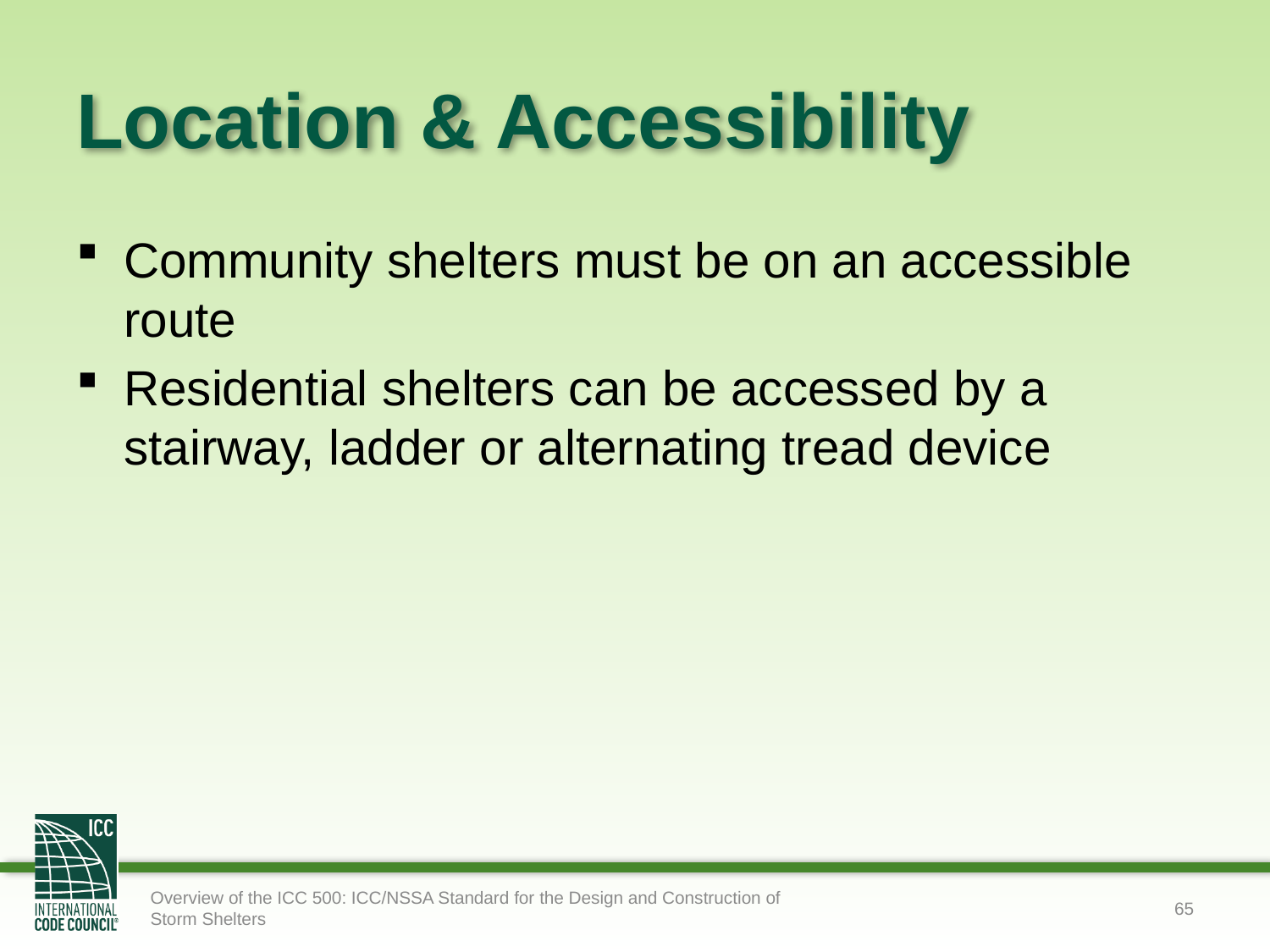

# Location & Accessibility
Community shelters must be on an accessible route
Residential shelters can be accessed by a stairway, ladder or alternating tread device

Overview of the ICC 500: ICC/NSSA Standard for the Design and Construction of Storm Shelters
65